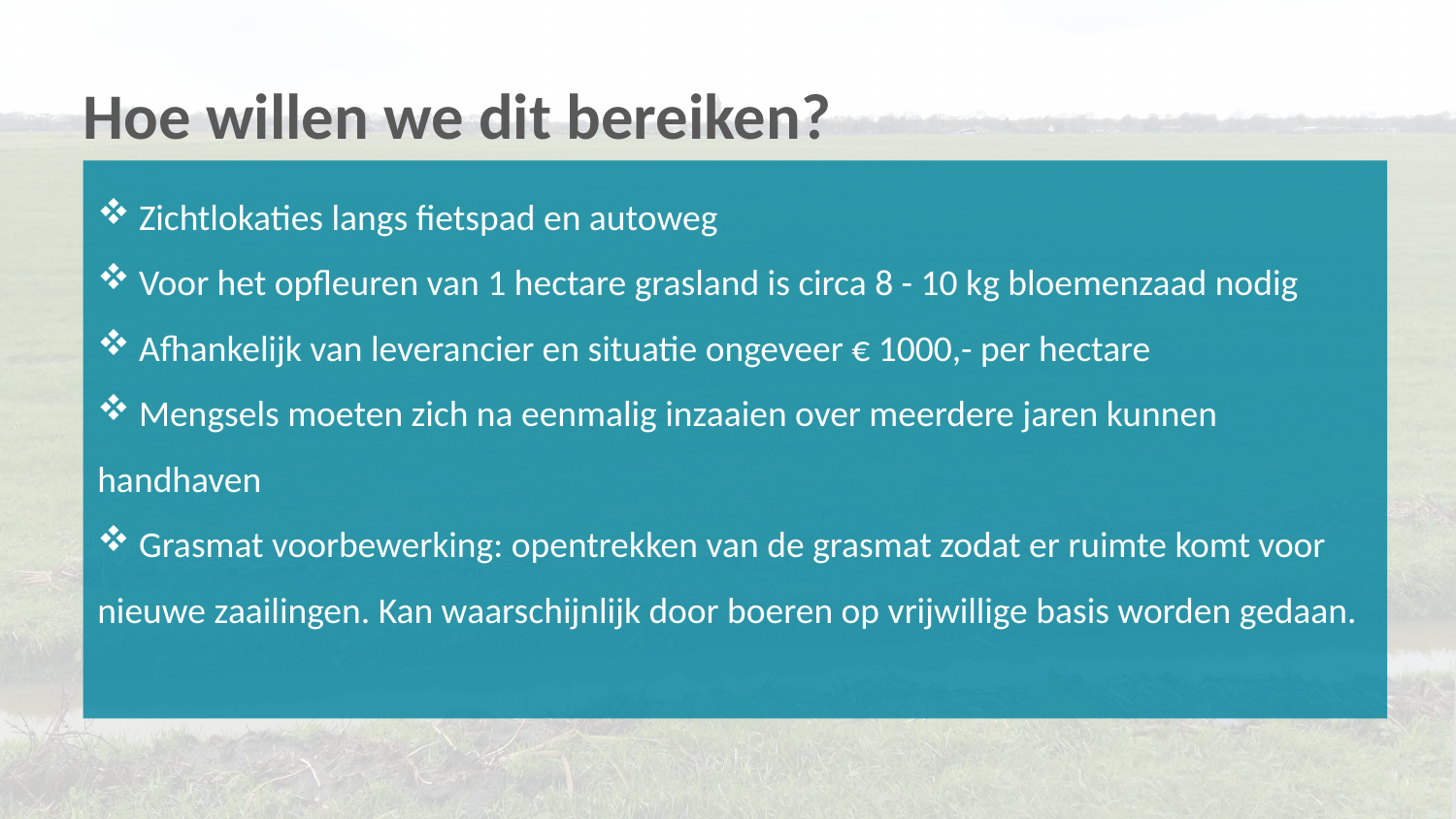

# Hoe willen we dit bereiken?
 Zichtlokaties langs fietspad en autoweg
 Voor het opfleuren van 1 hectare grasland is circa 8 - 10 kg bloemenzaad nodig
 Afhankelijk van leverancier en situatie ongeveer € 1000,- per hectare
 Mengsels moeten zich na eenmalig inzaaien over meerdere jaren kunnen handhaven
 Grasmat voorbewerking: opentrekken van de grasmat zodat er ruimte komt voor nieuwe zaailingen. Kan waarschijnlijk door boeren op vrijwillige basis worden gedaan.